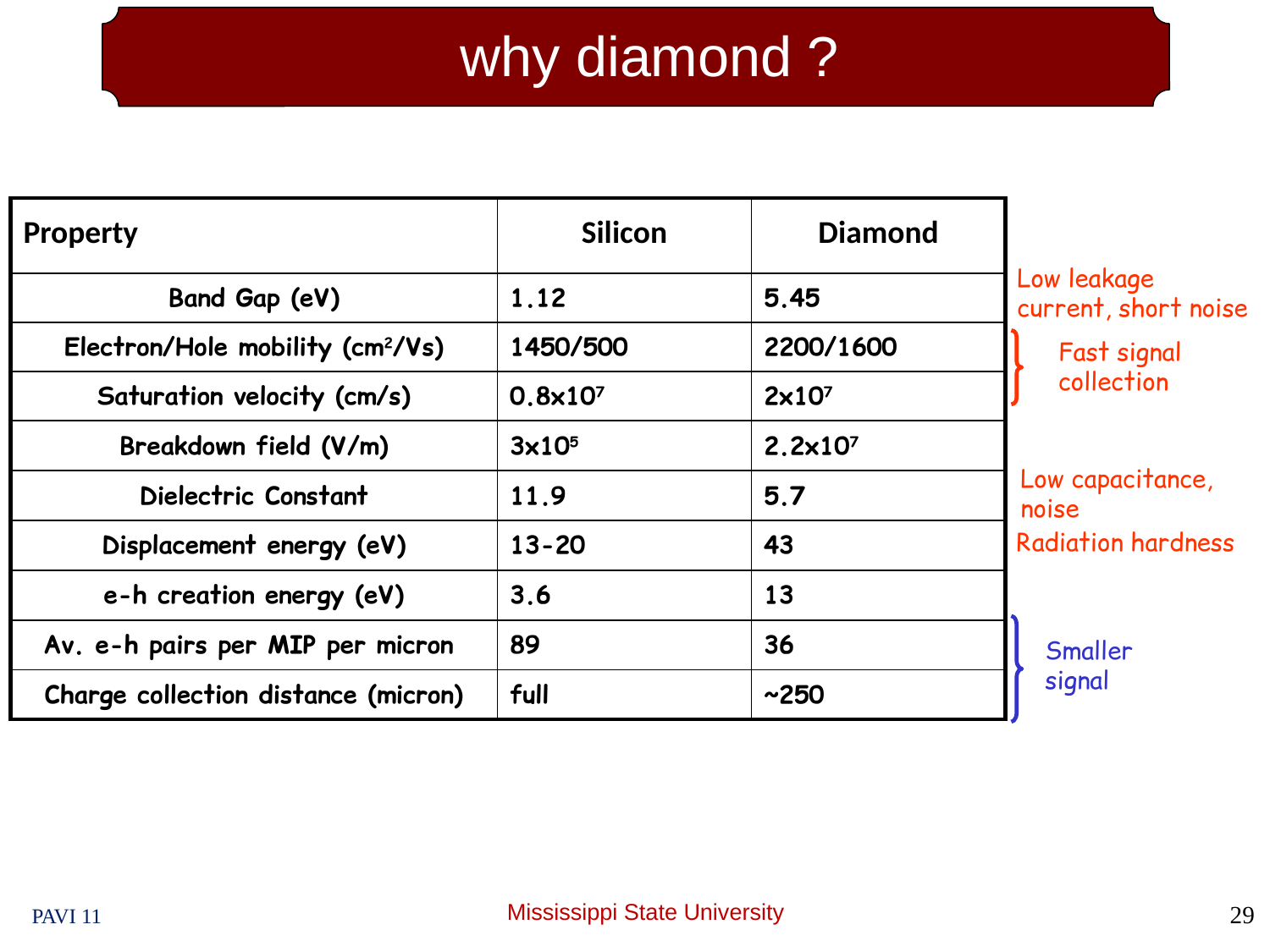

# why diamond ?
| Property | Silicon | Diamond |
| --- | --- | --- |
| Band Gap (eV) | 1.12 | 5.45 |
| Electron/Hole mobility (cm2/Vs) | 1450/500 | 2200/1600 |
| Saturation velocity (cm/s) | 0.8x107 | 2x107 |
| Breakdown field (V/m) | 3x105 | 2.2x107 |
| Dielectric Constant | 11.9 | 5.7 |
| Displacement energy (eV) | 13-20 | 43 |
| e-h creation energy (eV) | 3.6 | 13 |
| Av. e-h pairs per MIP per micron | 89 | 36 |
| Charge collection distance (micron) | full | ~250 |
Low leakage
current, short noise

Fast signal
collection
Low capacitance,
noise
Radiation hardness

Smaller
signal
Mississippi State University
29
PAVI 11